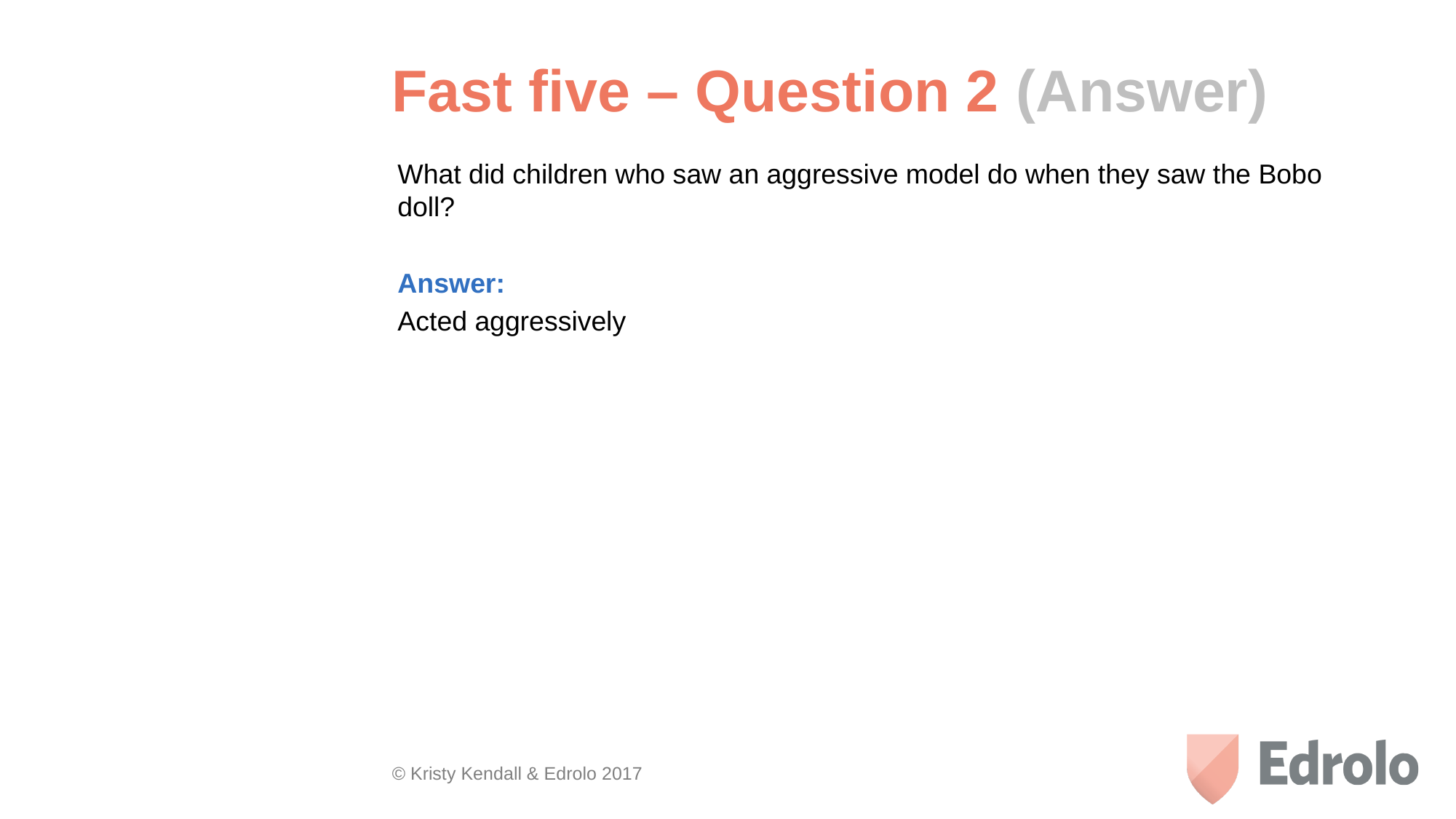

Fast five – Question 2 (Answer)
What did children who saw an aggressive model do when they saw the Bobo doll?

Answer:
Acted aggressively

© Kristy Kendall & Edrolo 2017